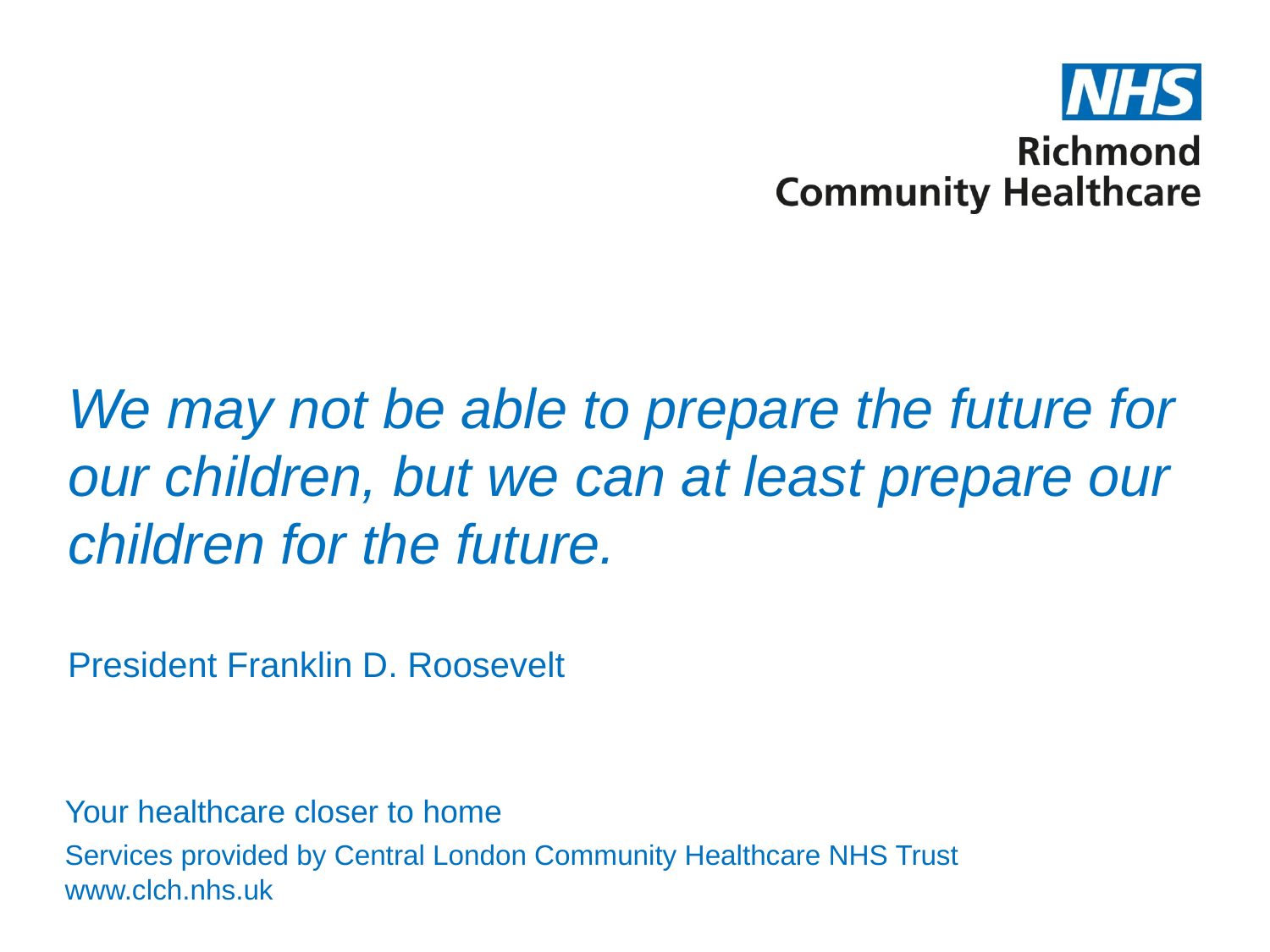

#
We may not be able to prepare the future for our children, but we can at least prepare our children for the future.

President Franklin D. Roosevelt